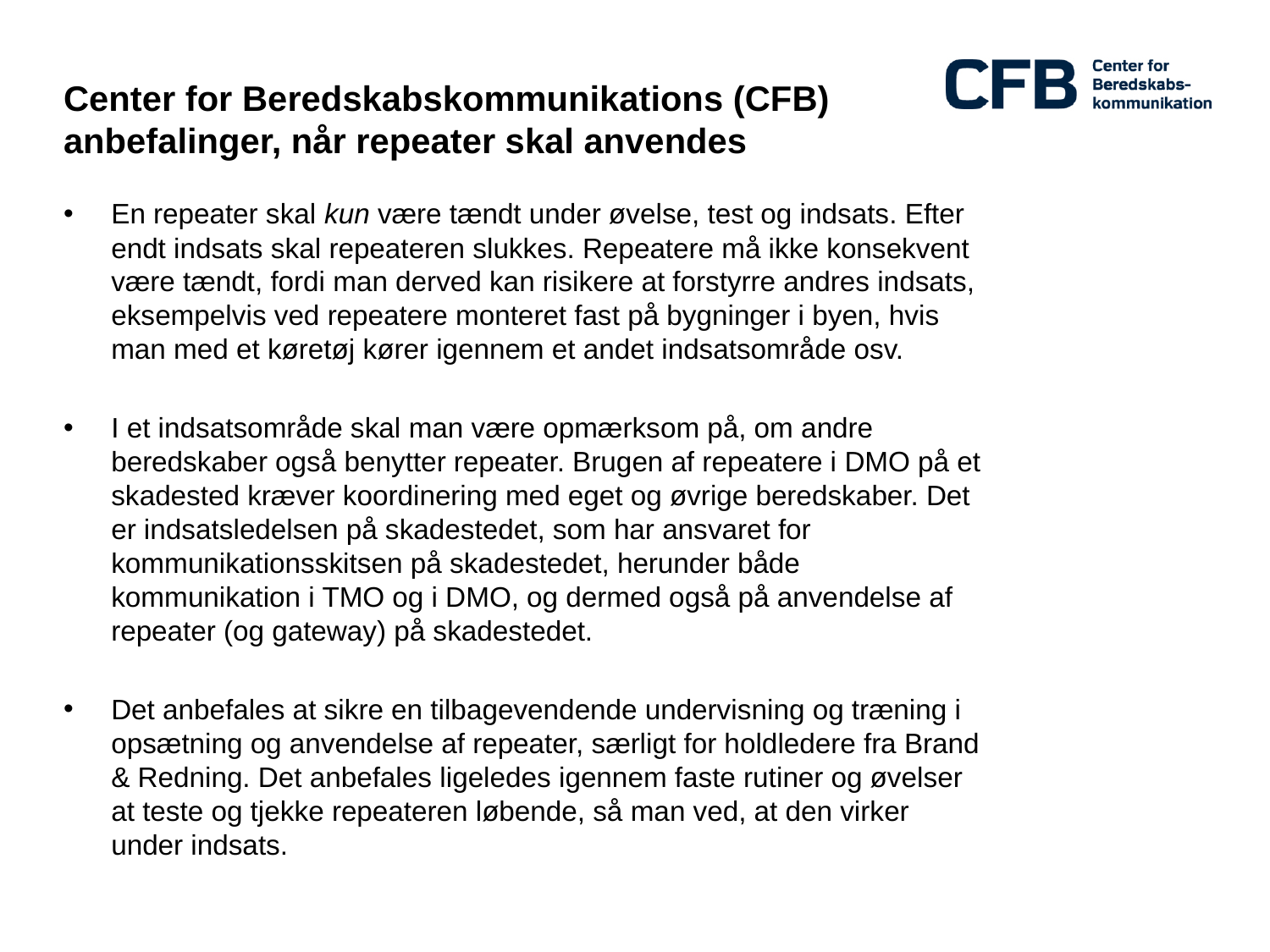

# Center for Beredskabskommunikations (CFB) anbefalinger, når repeater skal anvendes
En repeater skal kun være tændt under øvelse, test og indsats. Efter endt indsats skal repeateren slukkes. Repeatere må ikke konsekvent være tændt, fordi man derved kan risikere at forstyrre andres indsats, eksempelvis ved repeatere monteret fast på bygninger i byen, hvis man med et køretøj kører igennem et andet indsatsområde osv.

I et indsatsområde skal man være opmærksom på, om andre beredskaber også benytter repeater. Brugen af repeatere i DMO på et skadested kræver koordinering med eget og øvrige beredskaber. Det er indsatsledelsen på skadestedet, som har ansvaret for kommunikationsskitsen på skadestedet, herunder både kommunikation i TMO og i DMO, og dermed også på anvendelse af repeater (og gateway) på skadestedet.

Det anbefales at sikre en tilbagevendende undervisning og træning i opsætning og anvendelse af repeater, særligt for holdledere fra Brand & Redning. Det anbefales ligeledes igennem faste rutiner og øvelser at teste og tjekke repeateren løbende, så man ved, at den virker under indsats.